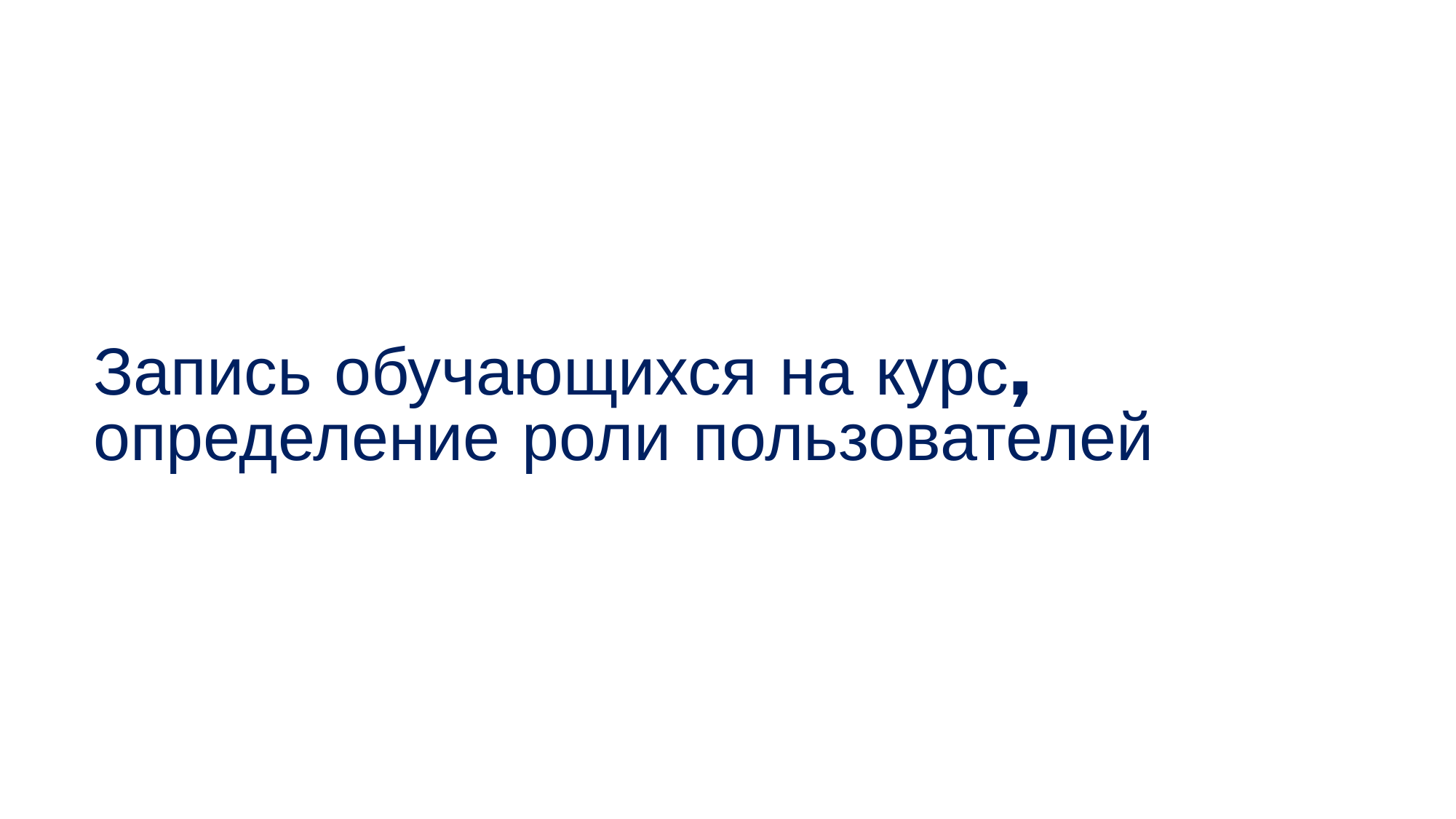

# Запись обучающихся на курс, определение роли пользователей